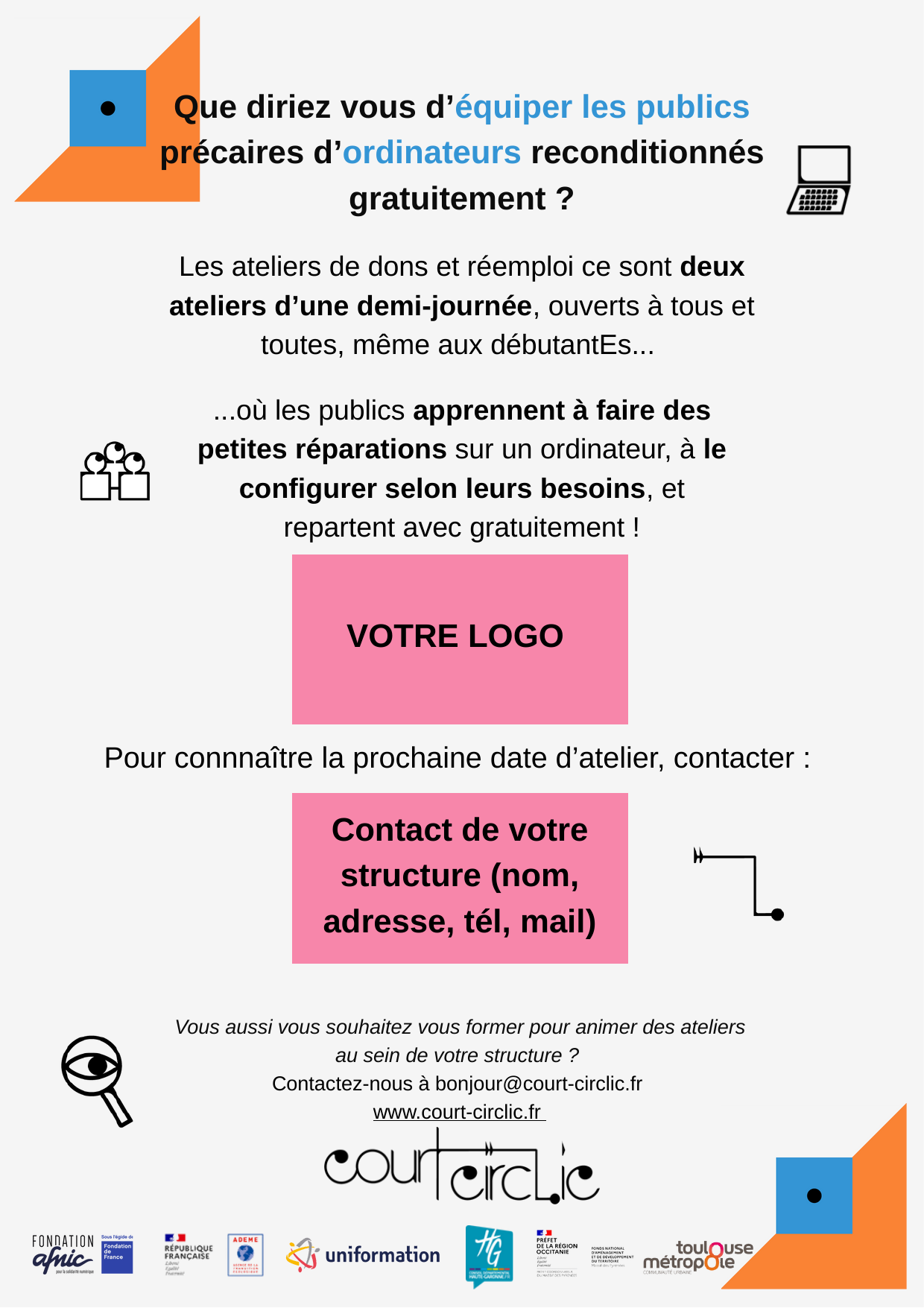

Que diriez vous d’équiper les publics précaires d’ordinateurs reconditionnés gratuitement ?

Les ateliers de dons et réemploi ce sont deux ateliers d’une demi-journée, ouverts à tous et toutes, même aux débutantEs...
...où les publics apprennent à faire des petites réparations sur un ordinateur, à le configurer selon leurs besoins, et repartent avec gratuitement !

VOTRE LOGO
Pour connnaître la prochaine date d’atelier, contacter :

Contact de votre structure (nom, adresse, tél, mail)

Vous aussi vous souhaitez vous former pour animer des ateliers au sein de votre structure ?
Contactez-nous à bonjour@court-circlic.fr
www.court-circlic.fr